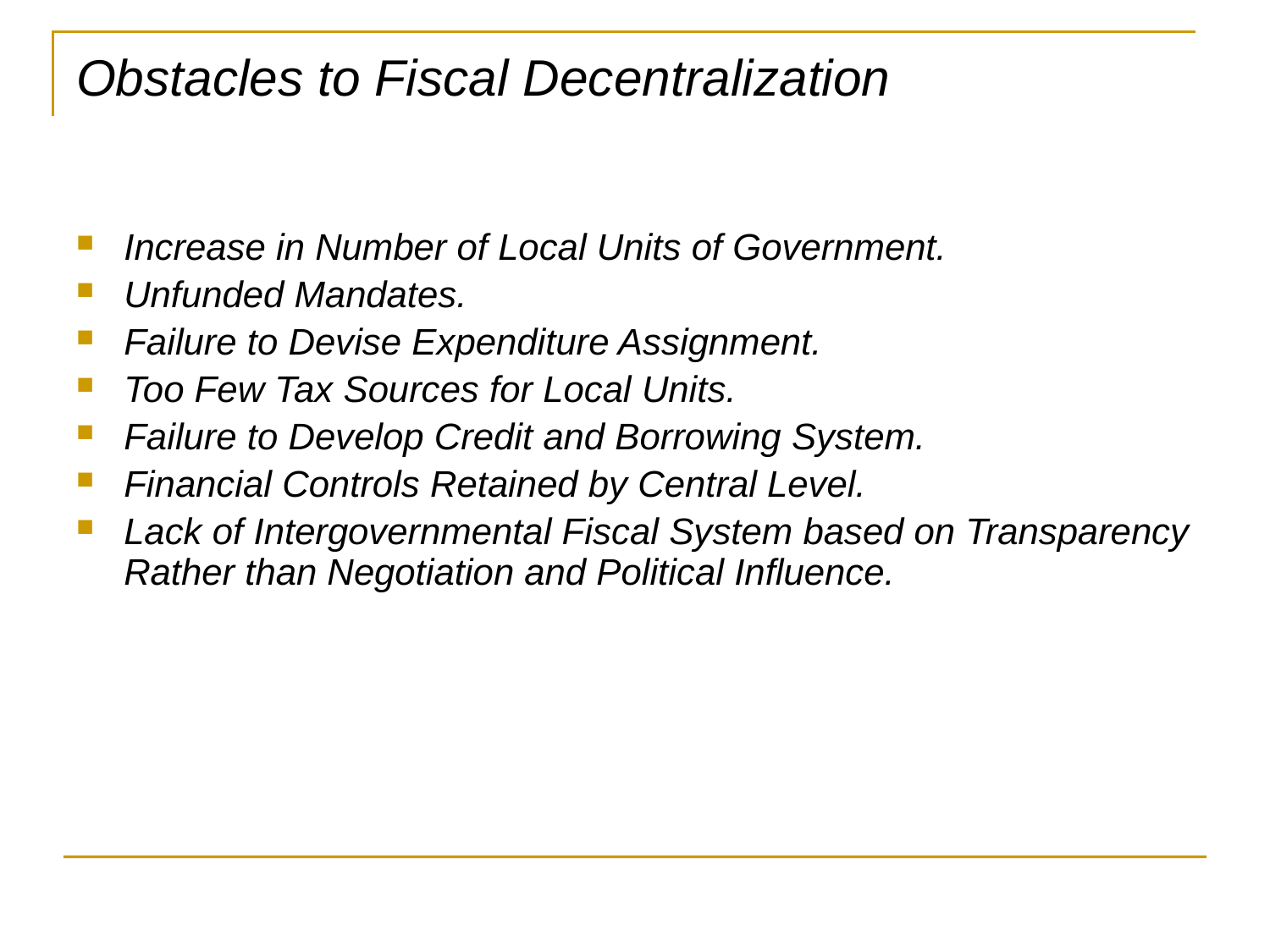

# Obstacles to Fiscal Decentralization
Increase in Number of Local Units of Government.
Unfunded Mandates.
Failure to Devise Expenditure Assignment.
Too Few Tax Sources for Local Units.
Failure to Develop Credit and Borrowing System.
Financial Controls Retained by Central Level.
Lack of Intergovernmental Fiscal System based on Transparency Rather than Negotiation and Political Influence.